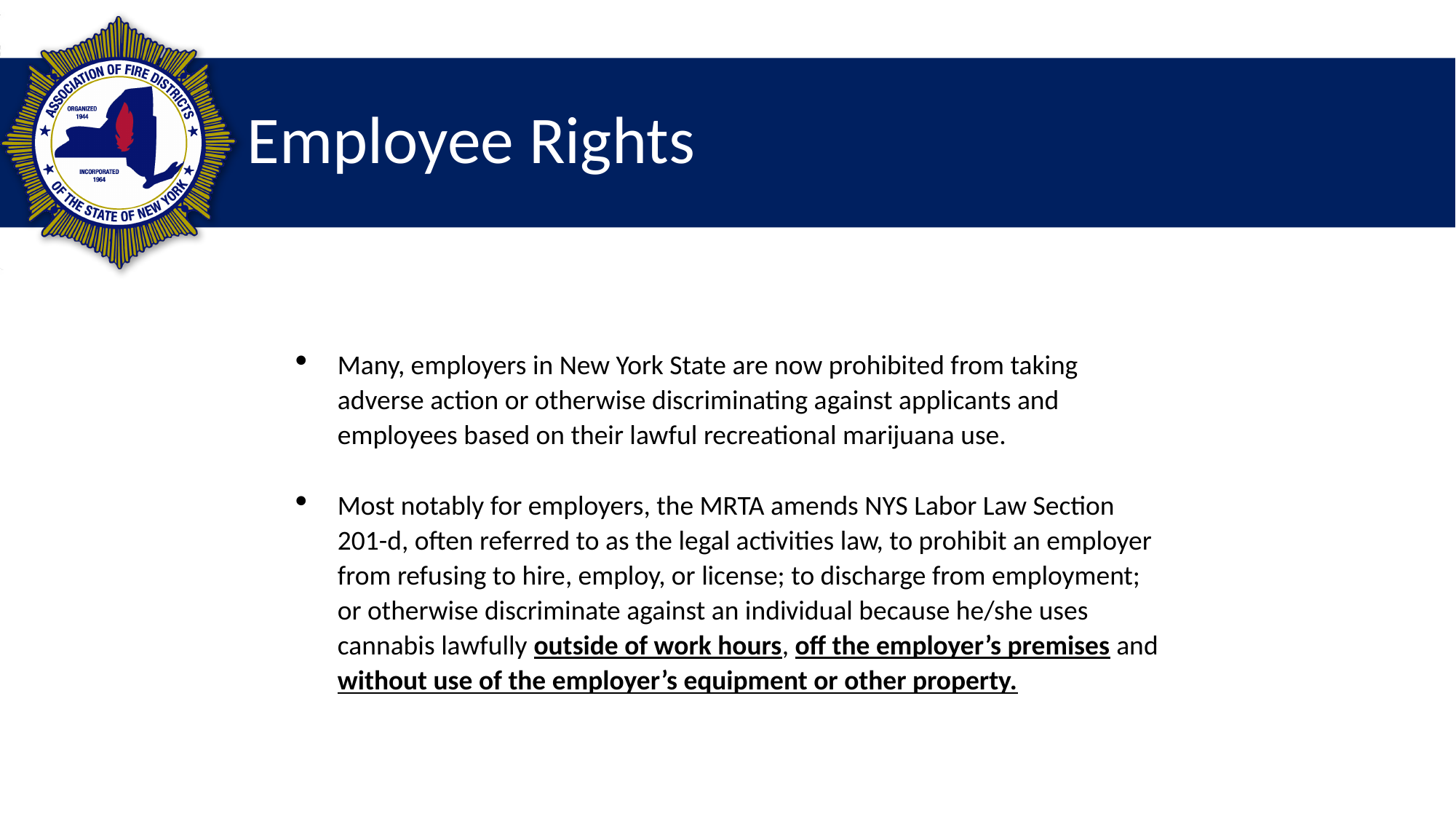

# Employee Rights
Many, employers in New York State are now prohibited from taking adverse action or otherwise discriminating against applicants and employees based on their lawful recreational marijuana use.

Most notably for employers, the MRTA amends NYS Labor Law Section 201-d, often referred to as the legal activities law, to prohibit an employer from refusing to hire, employ, or license; to discharge from employment; or otherwise discriminate against an individual because he/she uses cannabis lawfully outside of work hours, off the employer’s premises and without use of the employer’s equipment or other property.